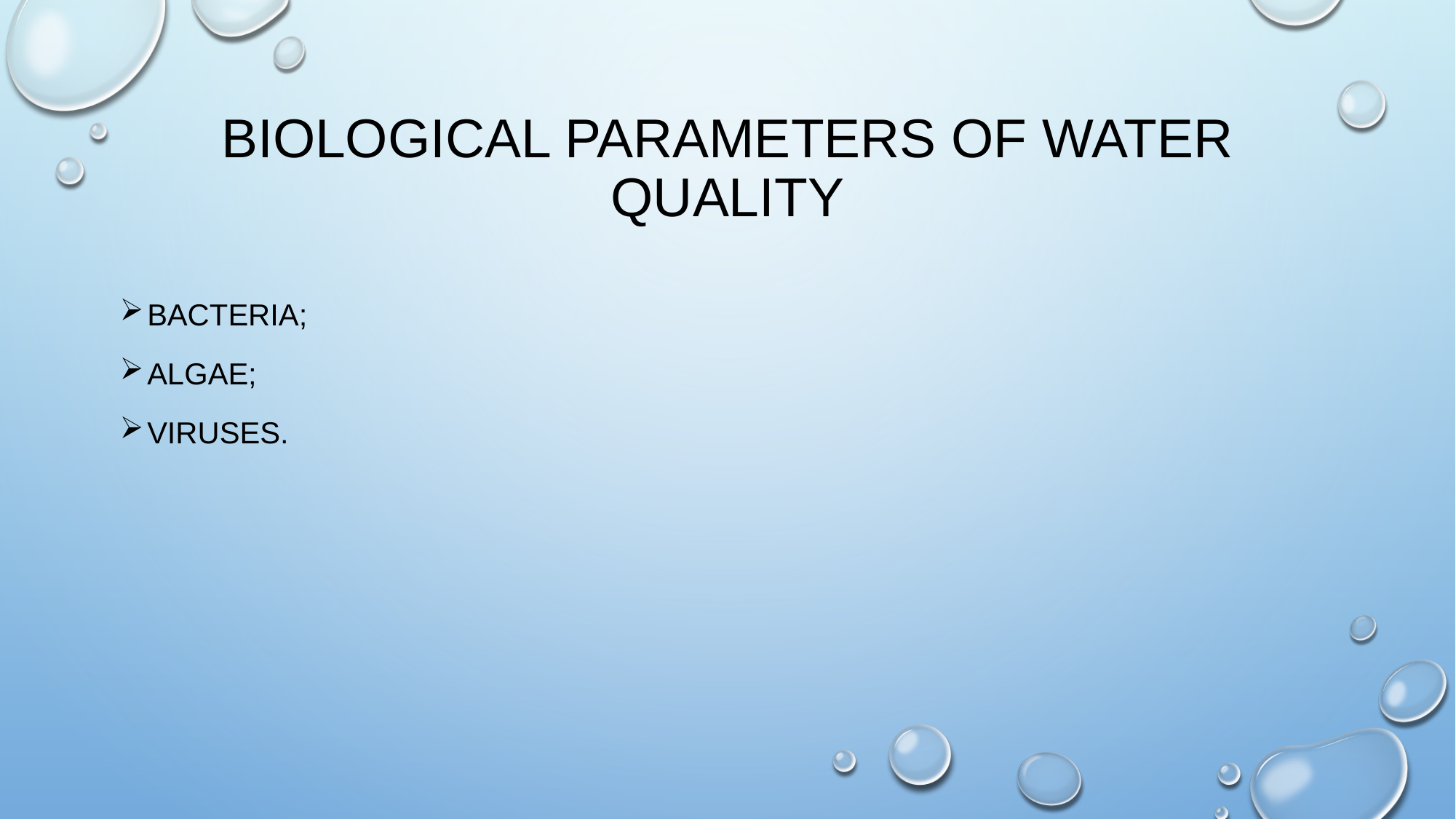

# Biological Parameters of Water Quality
Bacteria;
Algae;
Viruses.